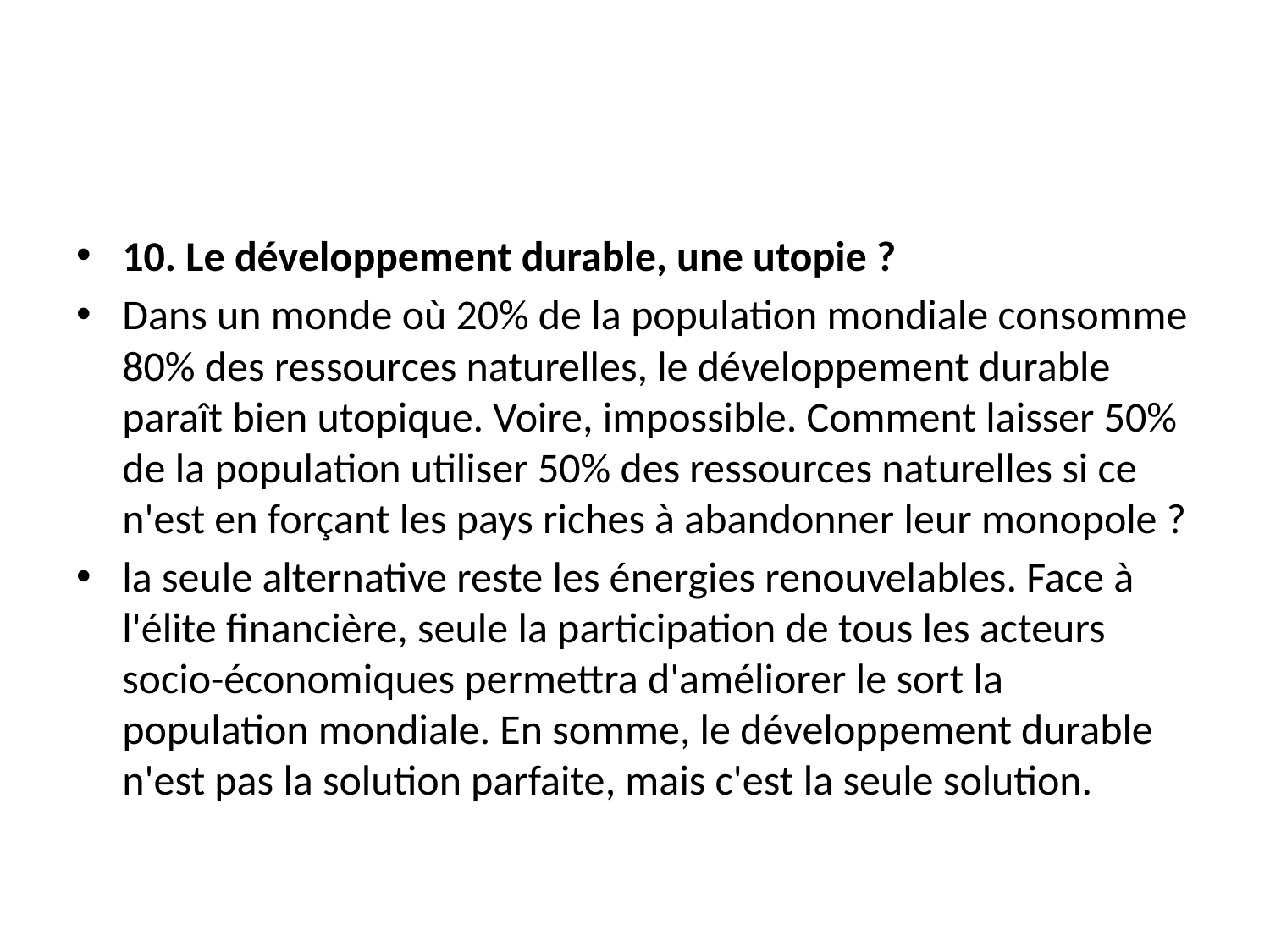

10. Le développement durable, une utopie ?
Dans un monde où 20% de la population mondiale consomme 80% des ressources naturelles, le développement durable paraît bien utopique. Voire, impossible. Comment laisser 50% de la population utiliser 50% des ressources naturelles si ce n'est en forçant les pays riches à abandonner leur monopole ?
la seule alternative reste les énergies renouvelables. Face à l'élite financière, seule la participation de tous les acteurs socio-économiques permettra d'améliorer le sort la population mondiale. En somme, le développement durable n'est pas la solution parfaite, mais c'est la seule solution.